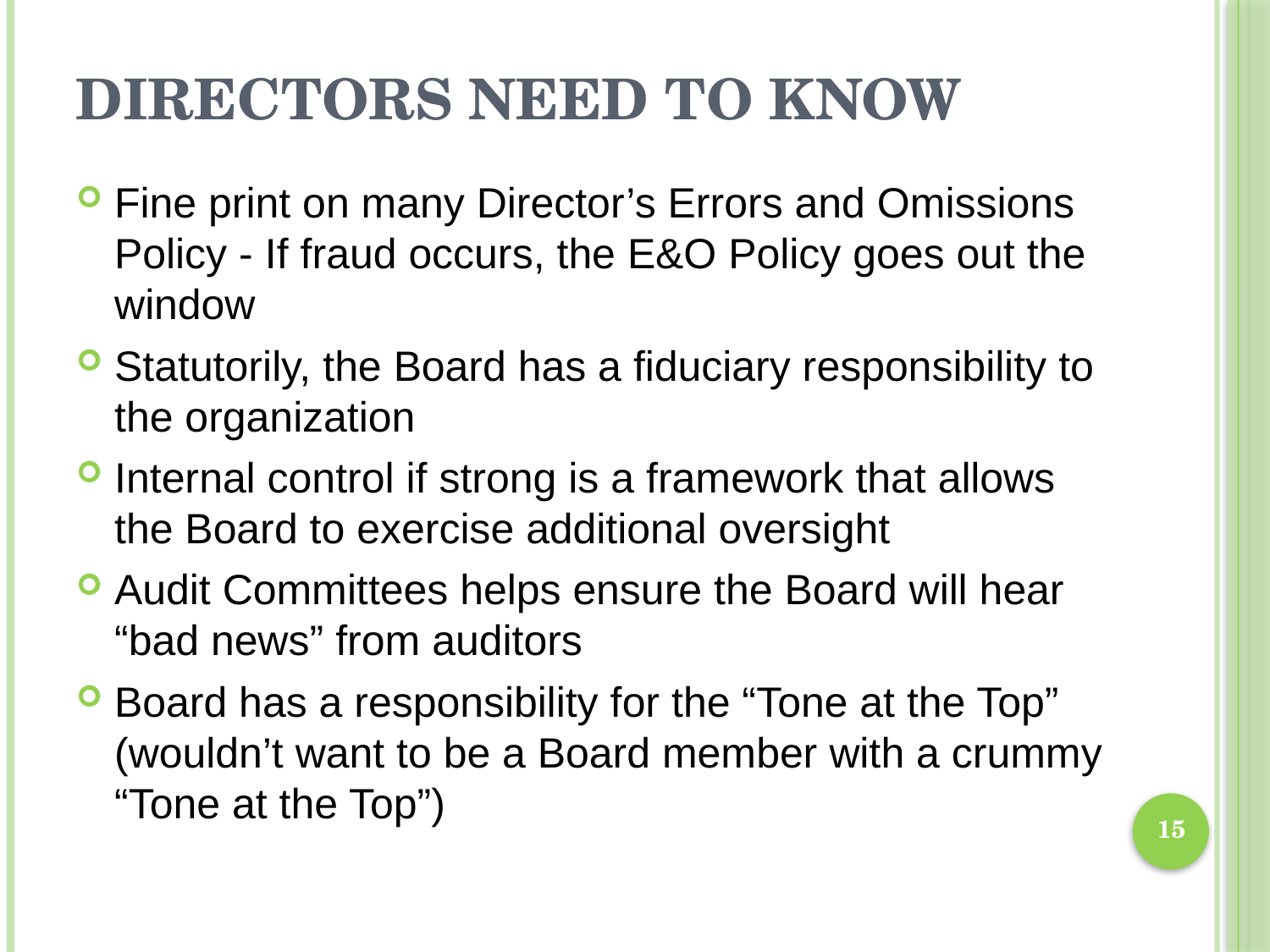

# Directors Need To Know
Fine print on many Director’s Errors and Omissions Policy - If fraud occurs, the E&O Policy goes out the window
Statutorily, the Board has a fiduciary responsibility to the organization
Internal control if strong is a framework that allows the Board to exercise additional oversight
Audit Committees helps ensure the Board will hear “bad news” from auditors
Board has a responsibility for the “Tone at the Top” (wouldn’t want to be a Board member with a crummy “Tone at the Top”)

15